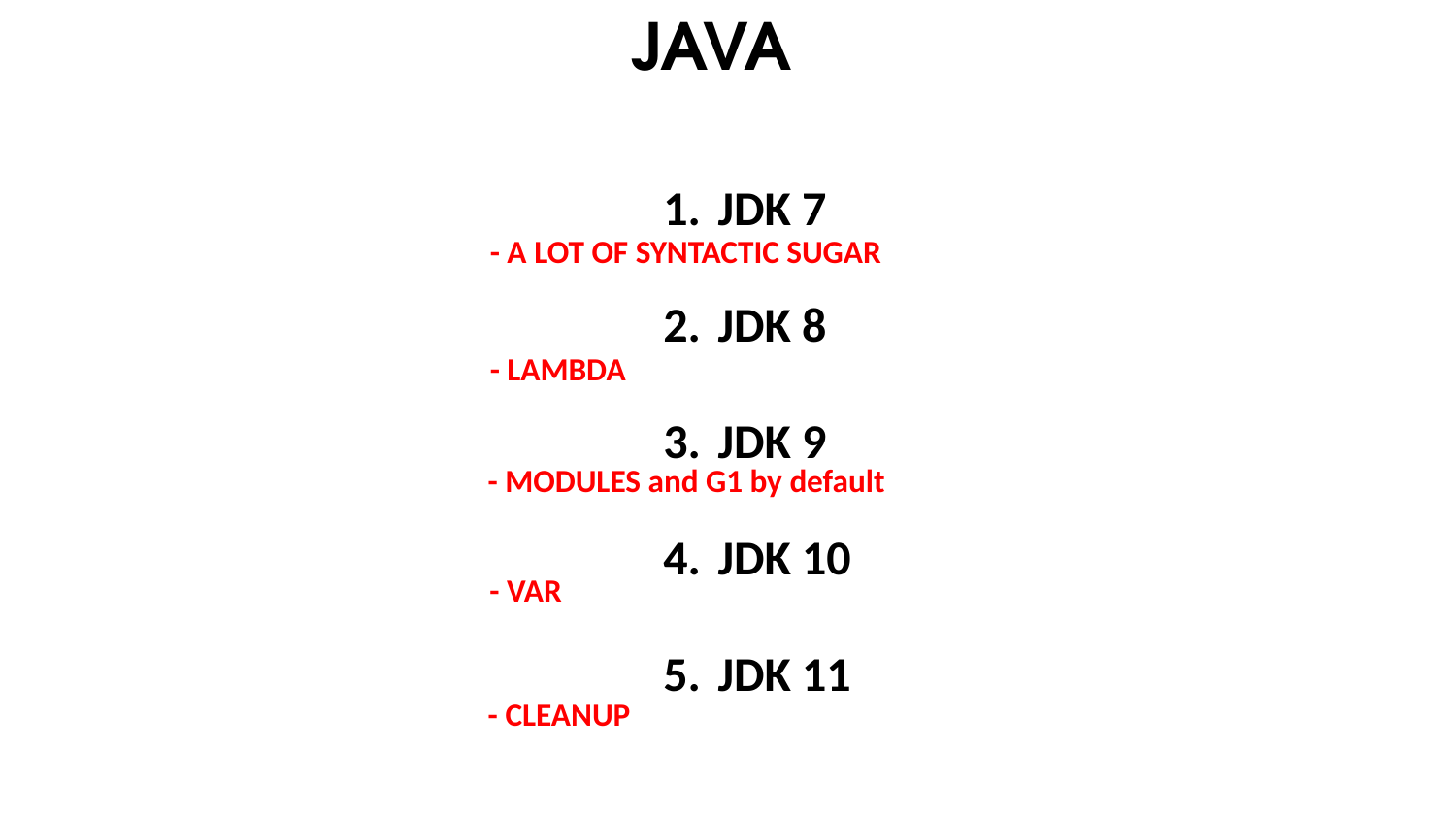

JAVA
JDK 7
JDK 8
JDK 9
JDK 10
JDK 11

- A LOT OF SYNTACTIC SUGAR
- LAMBDA
- MODULES and G1 by default
- VAR
- CLEANUP